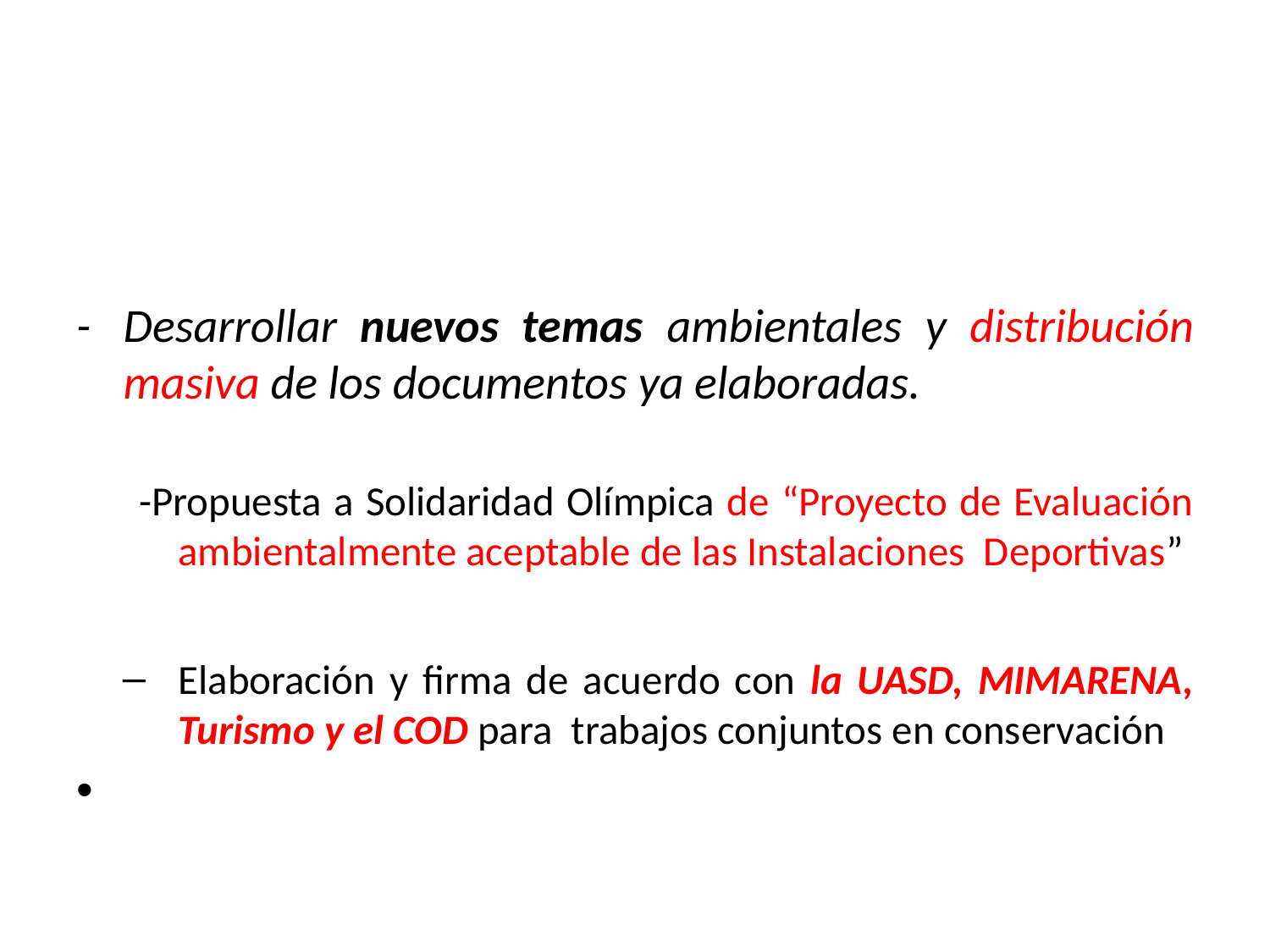

#

-	Desarrollar nuevos temas ambientales y distribución masiva de los documentos ya elaboradas.

-Propuesta a Solidaridad Olímpica de “Proyecto de Evaluación ambientalmente aceptable de las Instalaciones  Deportivas”

Elaboración y firma de acuerdo con la UASD, MIMARENA, Turismo y el COD para  trabajos conjuntos en conservación